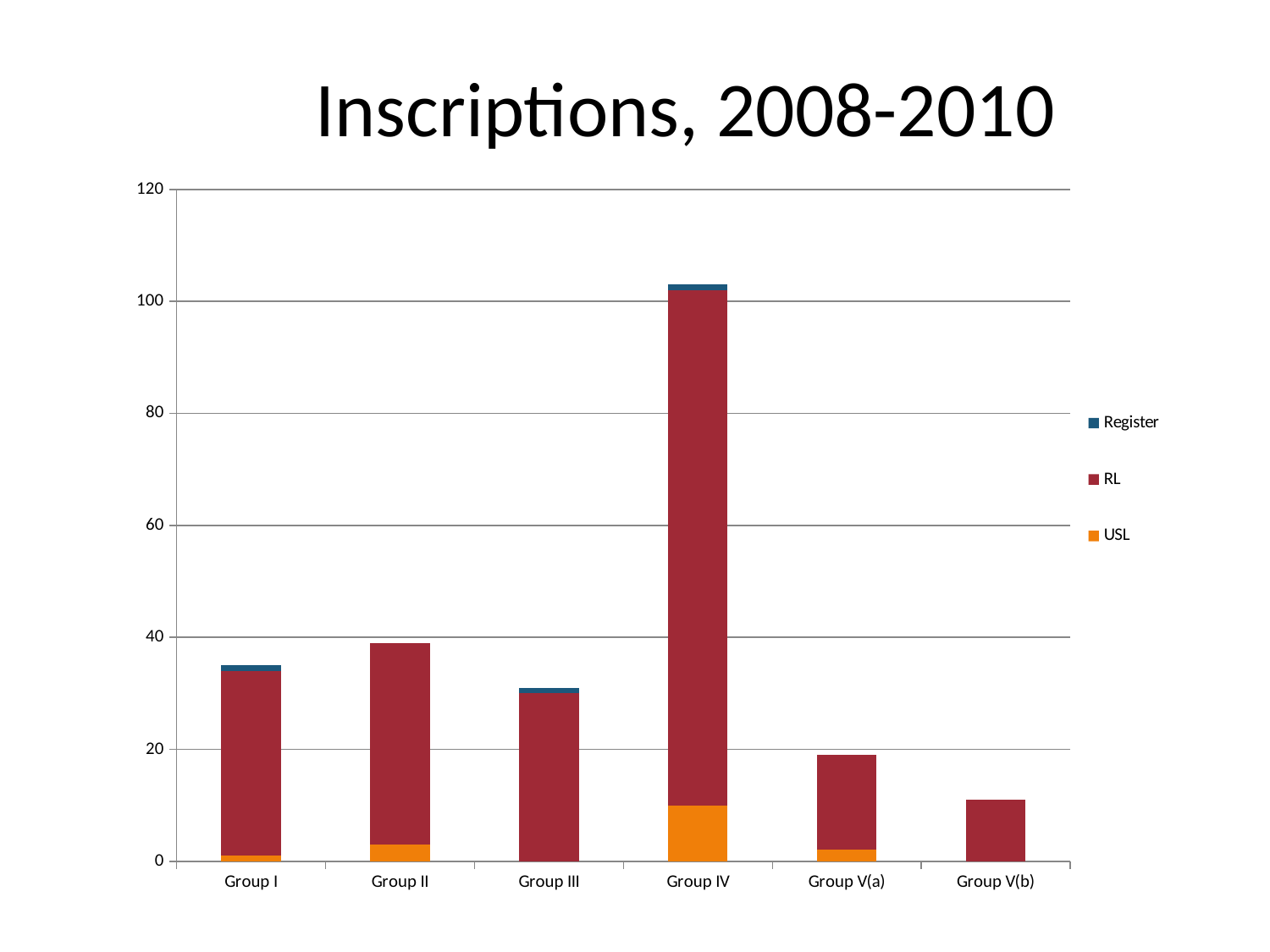

# Inscriptions, 2008-2010

### Chart

| Category | USL | RL | Register |
|---|---|---|---|
| Group I | 1.0 | 33.0 | 1.0 |
| Group II | 3.0 | 36.0 | 0.0 |
| Group III | 0.0 | 30.0 | 1.0 |
| Group IV | 10.0 | 92.0 | 1.0 |
| Group V(a) | 2.0 | 17.0 | 0.0 |
| Group V(b) | 0.0 | 11.0 | 0.0 |